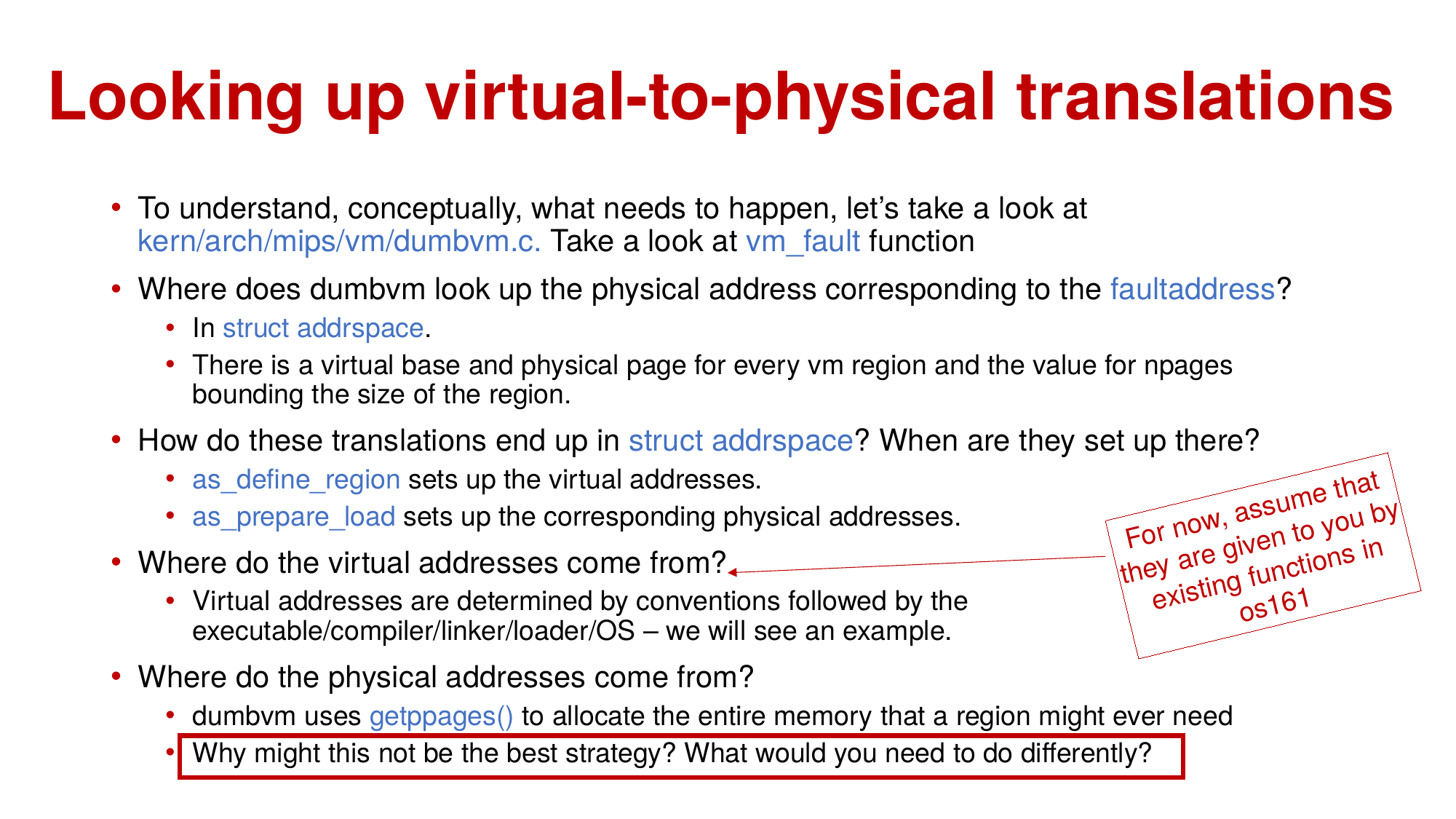

# Looking up virtual-to-physical translations
To understand, conceptually, what needs to happen, let’s take a look at kern/arch/mips/vm/dumbvm.c. Take a look at vm_fault function
Where does dumbvm look up the physical address corresponding to the faultaddress?
In struct addrspace.
There is a virtual base and physical page for every vm region and the value for npages bounding the size of the region.
How do these translations end up in struct addrspace? When are they set up there?
as_define_region sets up the virtual addresses.
as_prepare_load sets up the corresponding physical addresses.
Where do the virtual addresses come from?
Virtual addresses are determined by conventions followed by the executable/compiler/linker/loader/OS – we will see an example.
Where do the physical addresses come from?
dumbvm uses getppages() to allocate the entire memory that a region might ever need
Why might this not be the best strategy? What would you need to do differently?
For now, assume that they are given to you by existing functions in os161